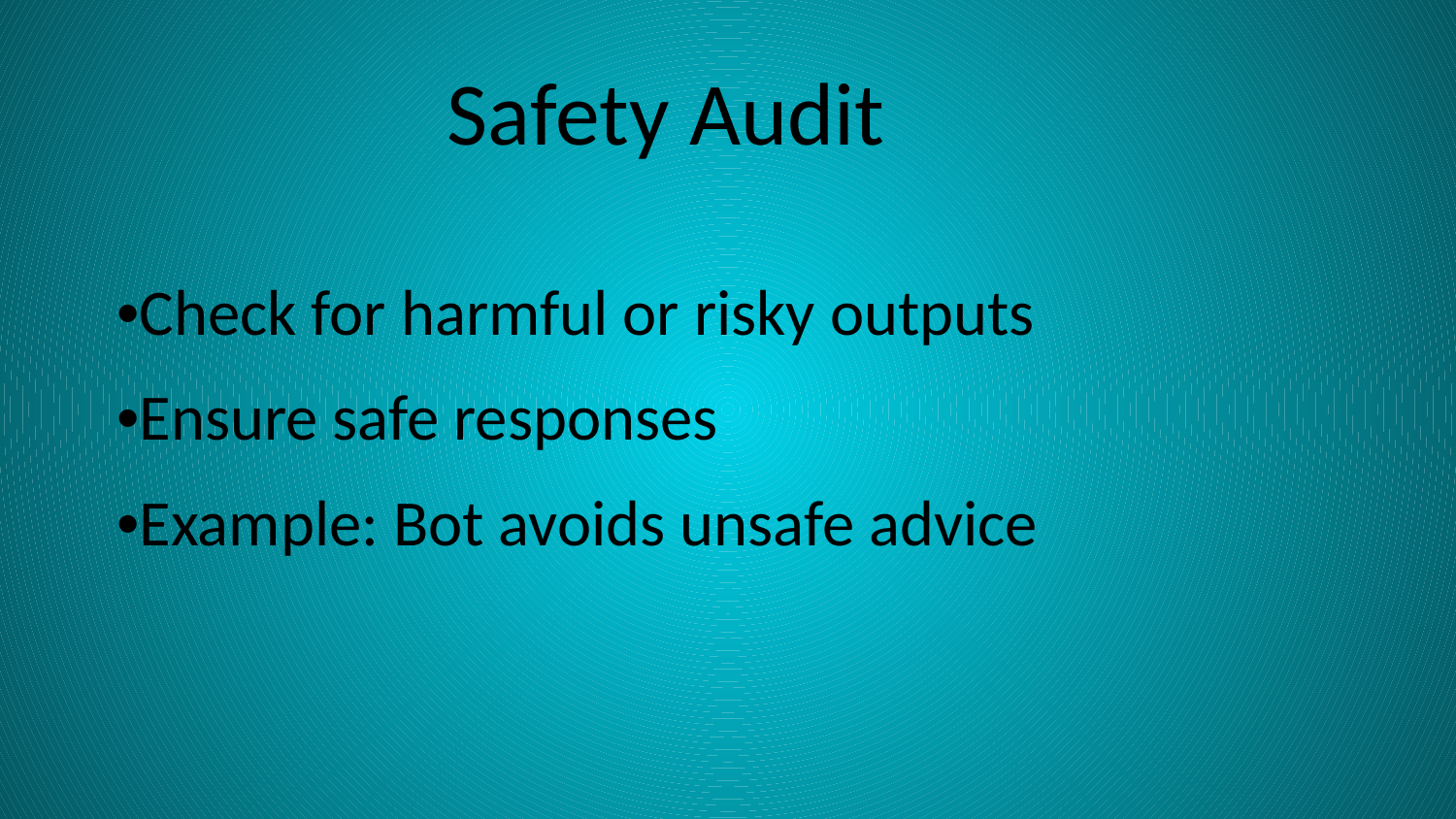

Safety Audit
•Check for harmful or risky outputs
•Ensure safe responses
•Example: Bot avoids unsafe advice